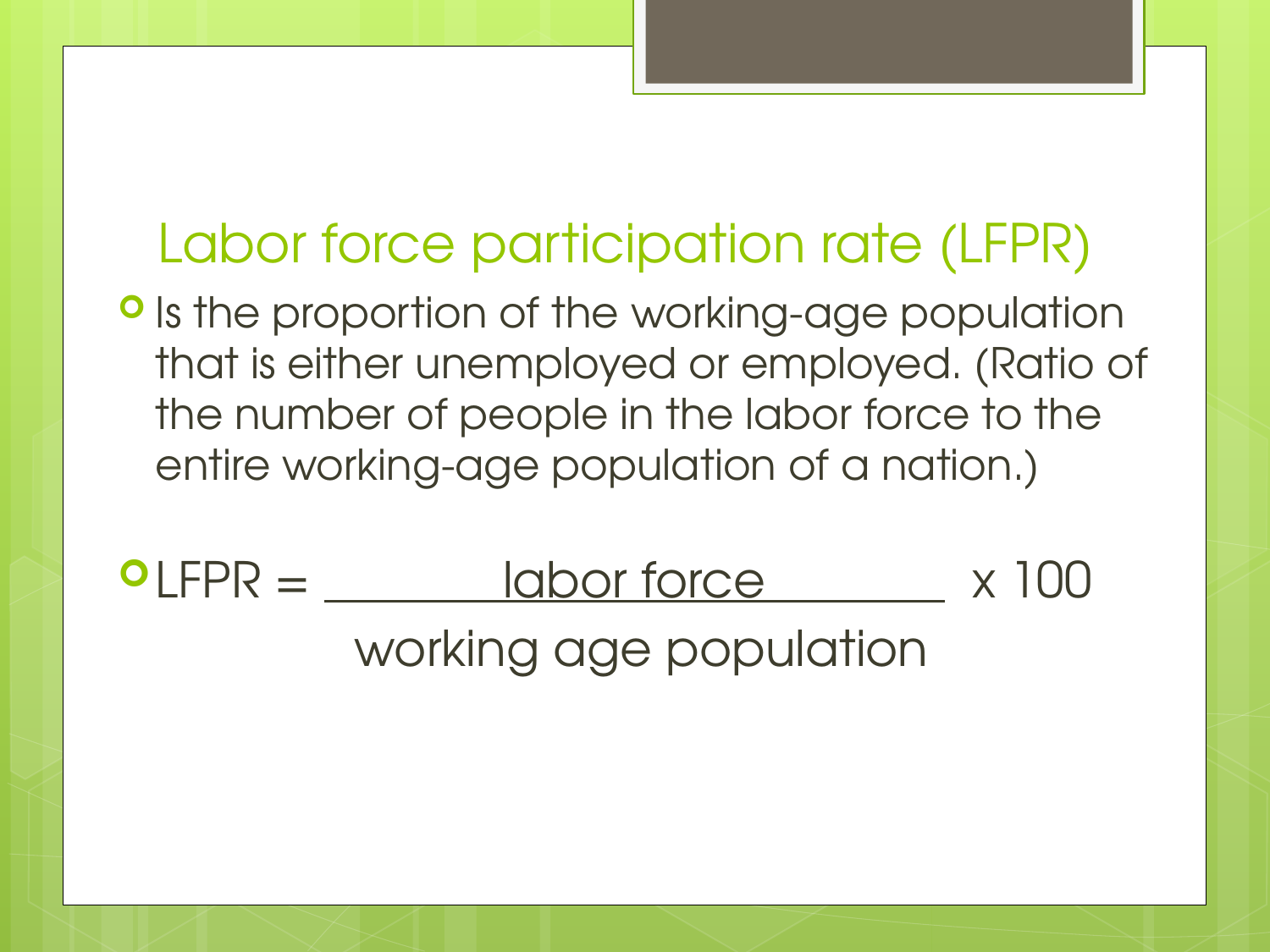

# Labor force participation rate (LFPR)
Is the proportion of the working-age population that is either unemployed or employed. (Ratio of the number of people in the labor force to the entire working-age population of a nation.)

LFPR =              labor force               x 100
	        working age population